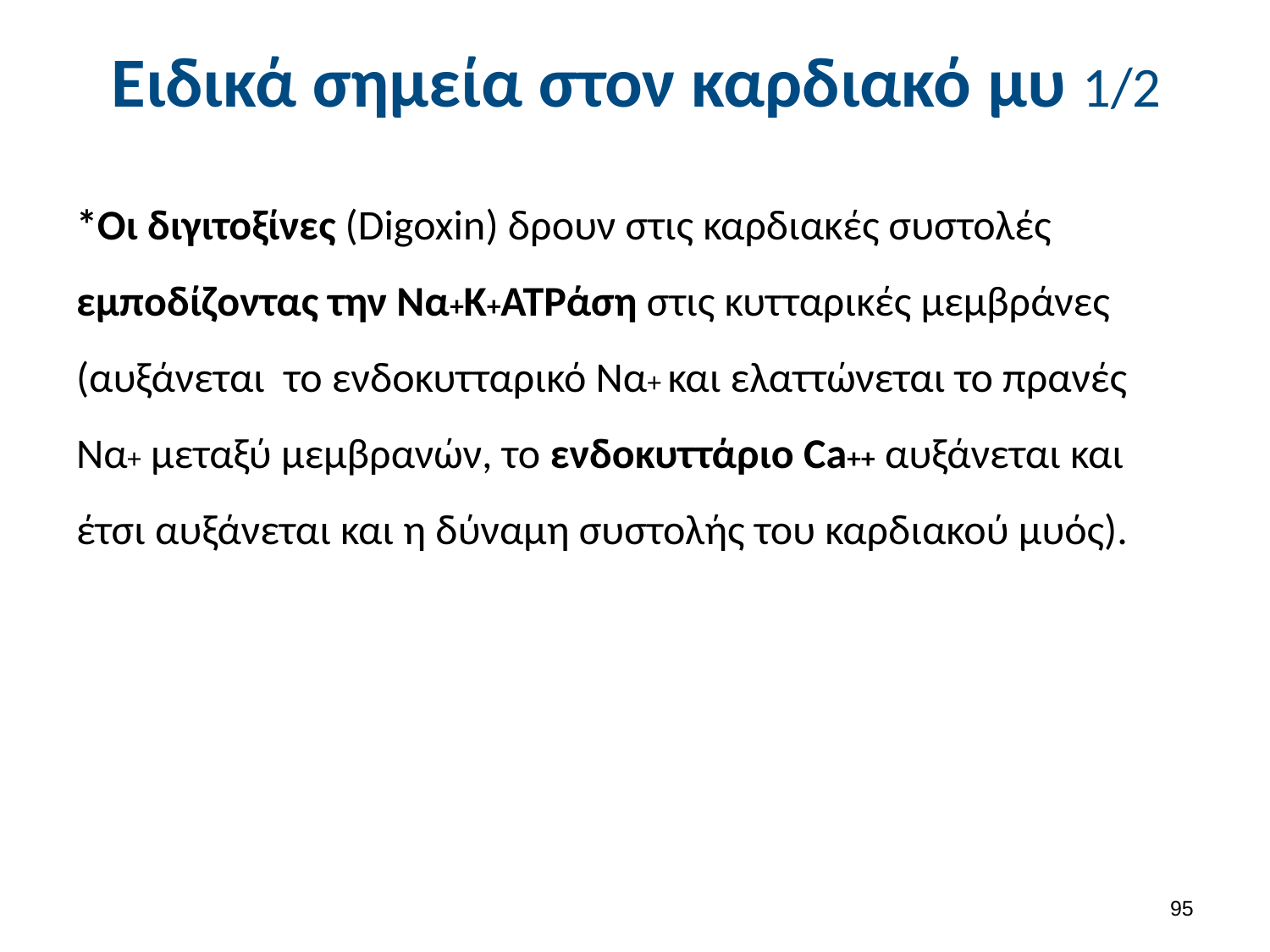

# Ειδικά σημεία στον καρδιακό μυ 1/2
*Οι διγιτοξίνες (Digoxin) δρουν στις καρδιακές συστολές εμποδίζοντας την Να+Κ+ΑΤΡάση στις κυτταρικές μεμβράνες (αυξάνεται  το ενδοκυτταρικό Να+ και ελαττώνεται το πρανές Να+ μεταξύ μεμβρανών, το ενδοκυττάριο Ca++ αυξάνεται και έτσι αυξάνεται και η δύναμη συστολής του καρδιακού μυός).
95